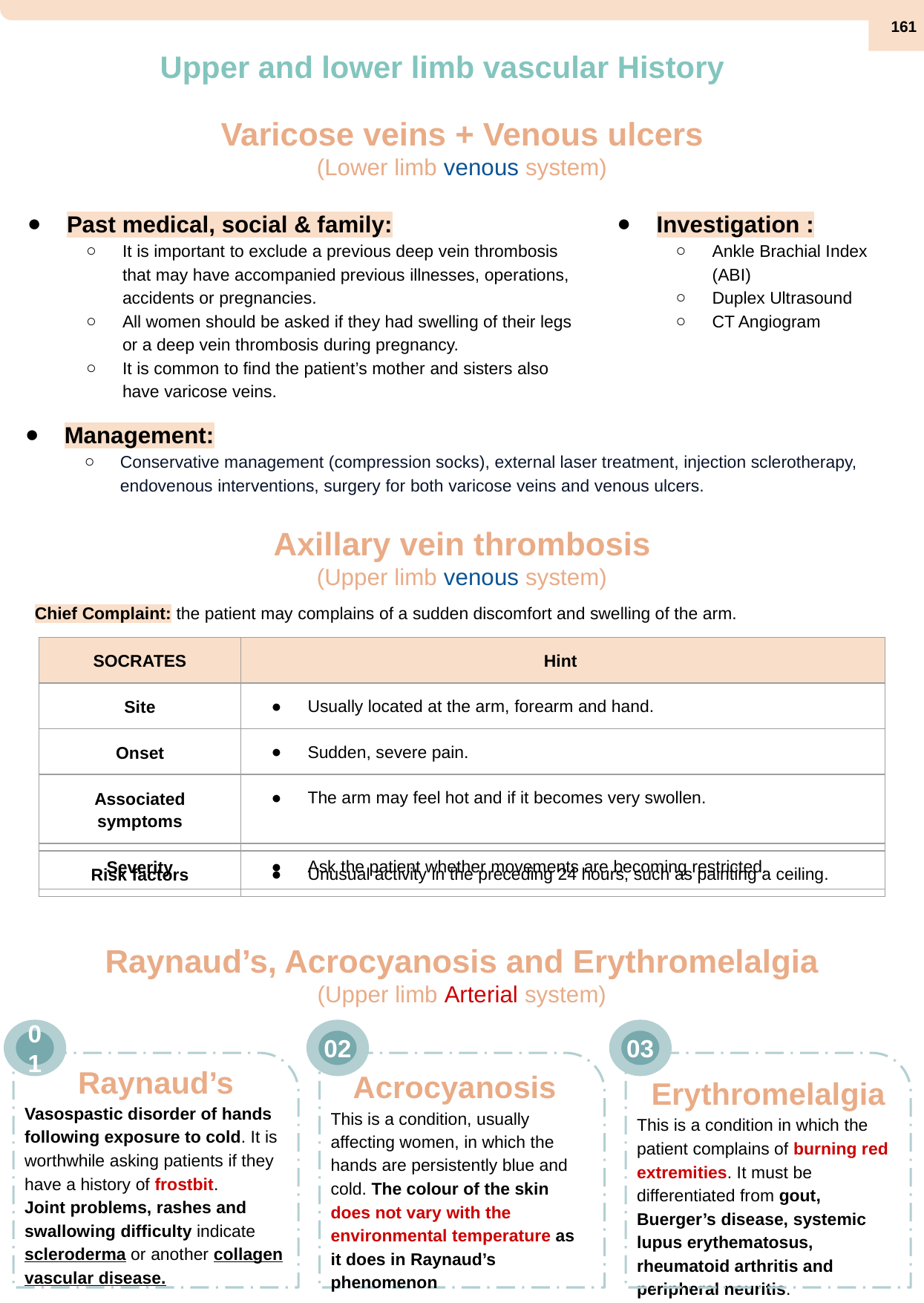

161

Upper and lower limb vascular History
Varicose veins + Venous ulcers
(Lower limb venous system)

Investigation :
Ankle Brachial Index (ABI)
Duplex Ultrasound
CT Angiogram

Past medical, social & family:
It is important to exclude a previous deep vein thrombosis that may have accompanied previous illnesses, operations, accidents or pregnancies.
All women should be asked if they had swelling of their legs or a deep vein thrombosis during pregnancy.
It is common to find the patient’s mother and sisters also have varicose veins.

Management:
Conservative management (compression socks), external laser treatment, injection sclerotherapy, endovenous interventions, surgery for both varicose veins and venous ulcers.
Axillary vein thrombosis
(Upper limb venous system)
Chief Complaint: the patient may complains of a sudden discomfort and swelling of the arm.

| SOCRATES | Hint |
| --- | --- |
| Site | Usually located at the arm, forearm and hand. |
| Onset | Sudden, severe pain. |
| Associated symptoms | The arm may feel hot and if it becomes very swollen. |
| Severity | Ask the patient whether movements are becoming restricted. |
| Risk factors | Unusual activity in the preceding 24 hours, such as painting a ceiling. |
| --- | --- |
Raynaud’s, Acrocyanosis and Erythromelalgia
(Upper limb Arterial system)

03

01

02
Raynaud’s
Vasospastic disorder of hands following exposure to cold. It is worthwhile asking patients if they have a history of frostbit.
Joint problems, rashes and swallowing difficulty indicate scleroderma or another collagen vascular disease.
Acrocyanosis
This is a condition, usually affecting women, in which the hands are persistently blue and cold. The colour of the skin does not vary with the environmental temperature as it does in Raynaud’s phenomenon

Erythromelalgia
This is a condition in which the patient complains of burning red extremities. It must be differentiated from gout, Buerger’s disease, systemic lupus erythematosus, rheumatoid arthritis and peripheral neuritis.

HPI
pain on walking in the muscles of one or both calves

| SOCRATES | Hint |
| --- | --- |
| Site | Where is the pain? (the site of claudication gives a clue to site of arterial disease) |
| Onset | how does the pain start? gradually or sudden |
| Character | What is the character of pain? (cramp like pain) |
| Radiation | Is it radiate anywhere else? |
| Associated symptoms | Ask about erectile function in male patients (Leriche's syndrome). Weakness / decreased mobility, Skin changes or ulcerations, Toenail changes, Muscle wasting - Symptoms of vasculitis: myalgia joint pain rash abnormal discoloration or pigmentation - Symptoms of hypercoagulable state :calf swelling, pain or tenderness along deep venous system. - Weakness / decreased mobility, Skin changes or ulcerations, Toenail changes, Muscle wasting - Cardiovascular symptoms: Chest pain - Chest pressure / Dyspnea - Paroxysmal nocturnal dyspnea - Orthopnea / Syncope / palpitation - paresthesia |
| --- | --- |